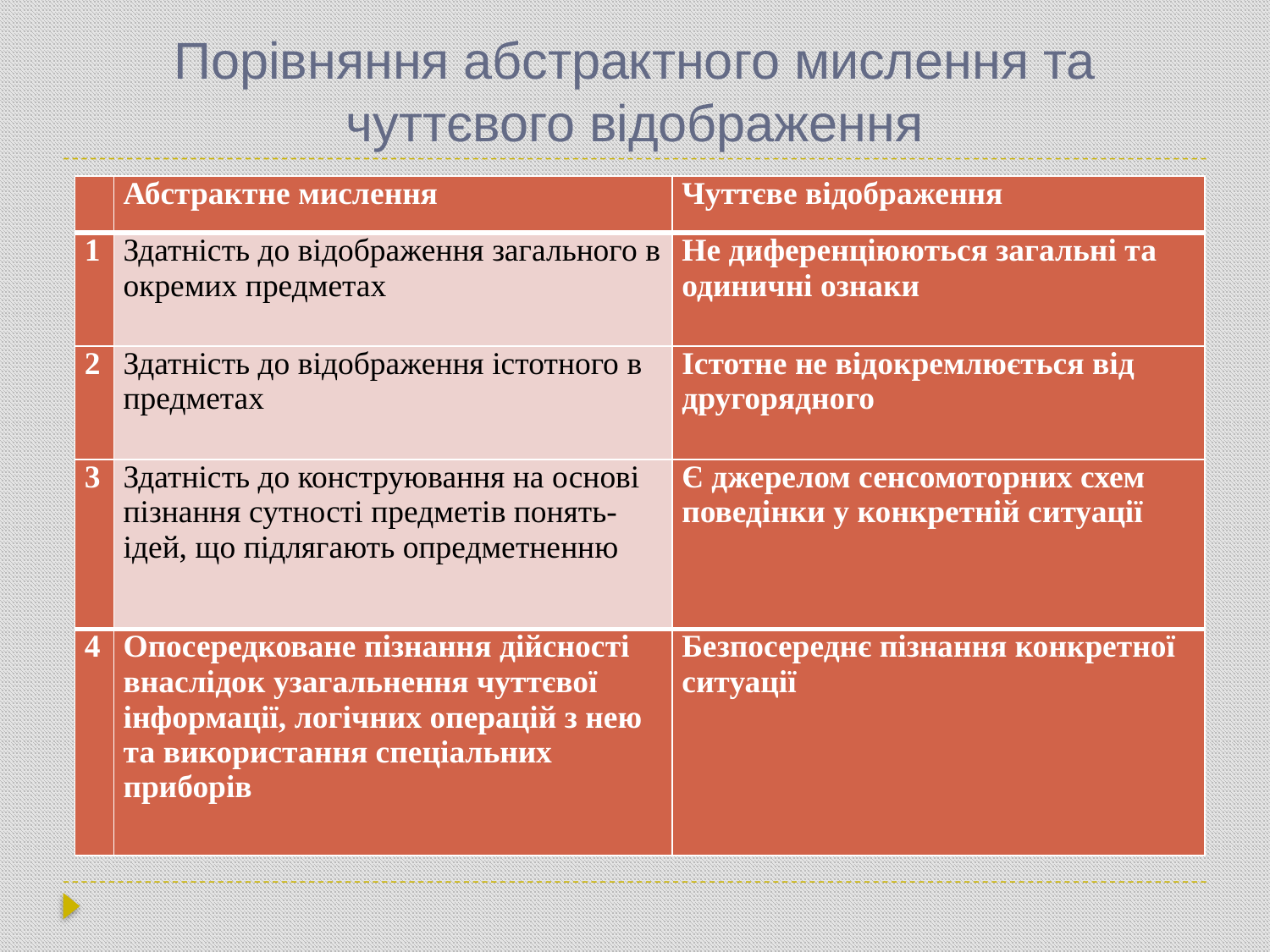

# Порівняння абстрактного мислення та чуттєвого відображення

|  | Абстрактне мислення | Чуттєве відображення |
| --- | --- | --- |
| 1 | Здатність до відображення загального в окремих предметах | Не диференціюються загальні та одиничні ознаки |
| 2 | Здатність до відображення істотного в предметах | Істотне не відокремлюється від другорядного |
| 3 | Здатність до конструювання на основі пізнання сутності предметів понять-ідей, що підлягають опредметненню | Є джерелом сенсомоторних схем поведінки у конкретній ситуації |
| 4 | Опосередковане пізнання дійсності внаслідок узагальнення чуттєвої інформації, логічних операцій з нею та використання спеціальних приборів | Безпосереднє пізнання конкретної ситуації |